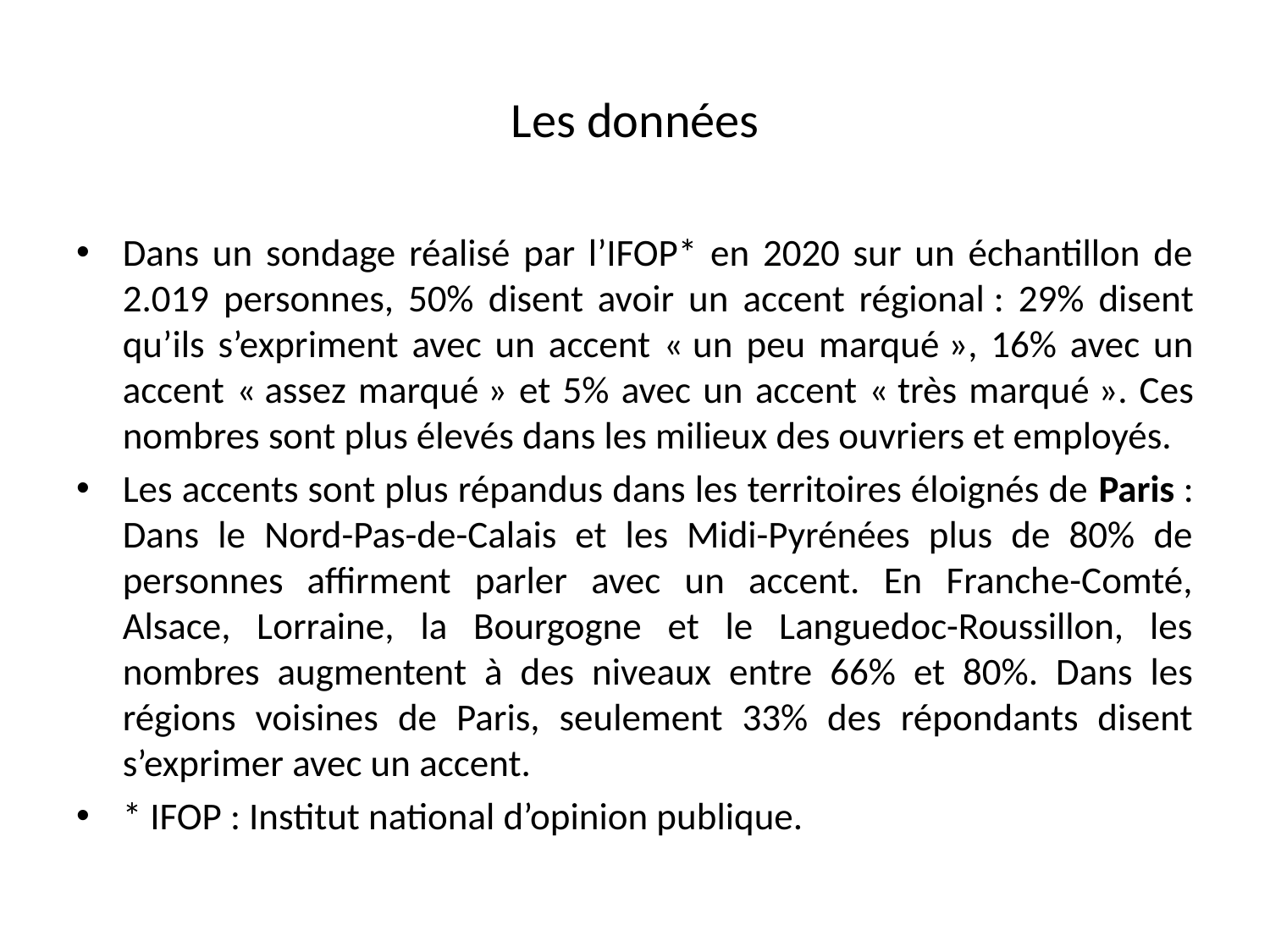

# Les données
Dans un sondage réalisé par l’IFOP* en 2020 sur un échantillon de 2.019 personnes, 50% disent avoir un accent régional : 29% disent qu’ils s’expriment avec un accent « un peu marqué », 16% avec un accent « assez marqué » et 5% avec un accent « très marqué ». Ces nombres sont plus élevés dans les milieux des ouvriers et employés.
Les accents sont plus répandus dans les territoires éloignés de Paris : Dans le Nord-Pas-de-Calais et les Midi-Pyrénées plus de 80% de personnes affirment parler avec un accent. En Franche-Comté, Alsace, Lorraine, la Bourgogne et le Languedoc-Roussillon, les nombres augmentent à des niveaux entre 66% et 80%. Dans les régions voisines de Paris, seulement 33% des répondants disent s’exprimer avec un accent.
* IFOP : Institut national d’opinion publique.